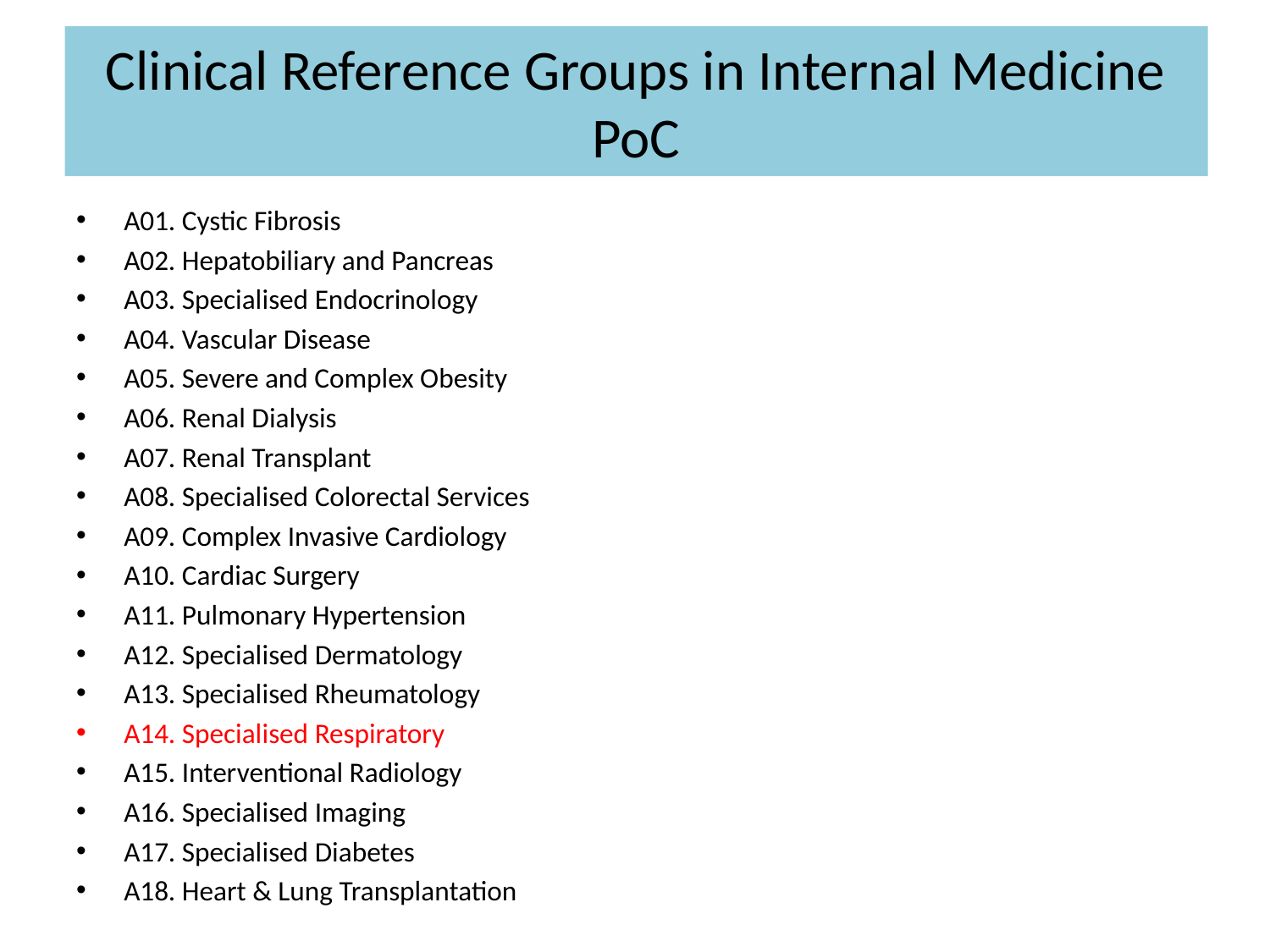

# Clinical Reference Groups in Internal Medicine PoC
A01. Cystic Fibrosis
A02. Hepatobiliary and Pancreas
A03. Specialised Endocrinology
A04. Vascular Disease
A05. Severe and Complex Obesity
A06. Renal Dialysis
A07. Renal Transplant
A08. Specialised Colorectal Services
A09. Complex Invasive Cardiology
A10. Cardiac Surgery
A11. Pulmonary Hypertension
A12. Specialised Dermatology
A13. Specialised Rheumatology
A14. Specialised Respiratory
A15. Interventional Radiology
A16. Specialised Imaging
A17. Specialised Diabetes
A18. Heart & Lung Transplantation